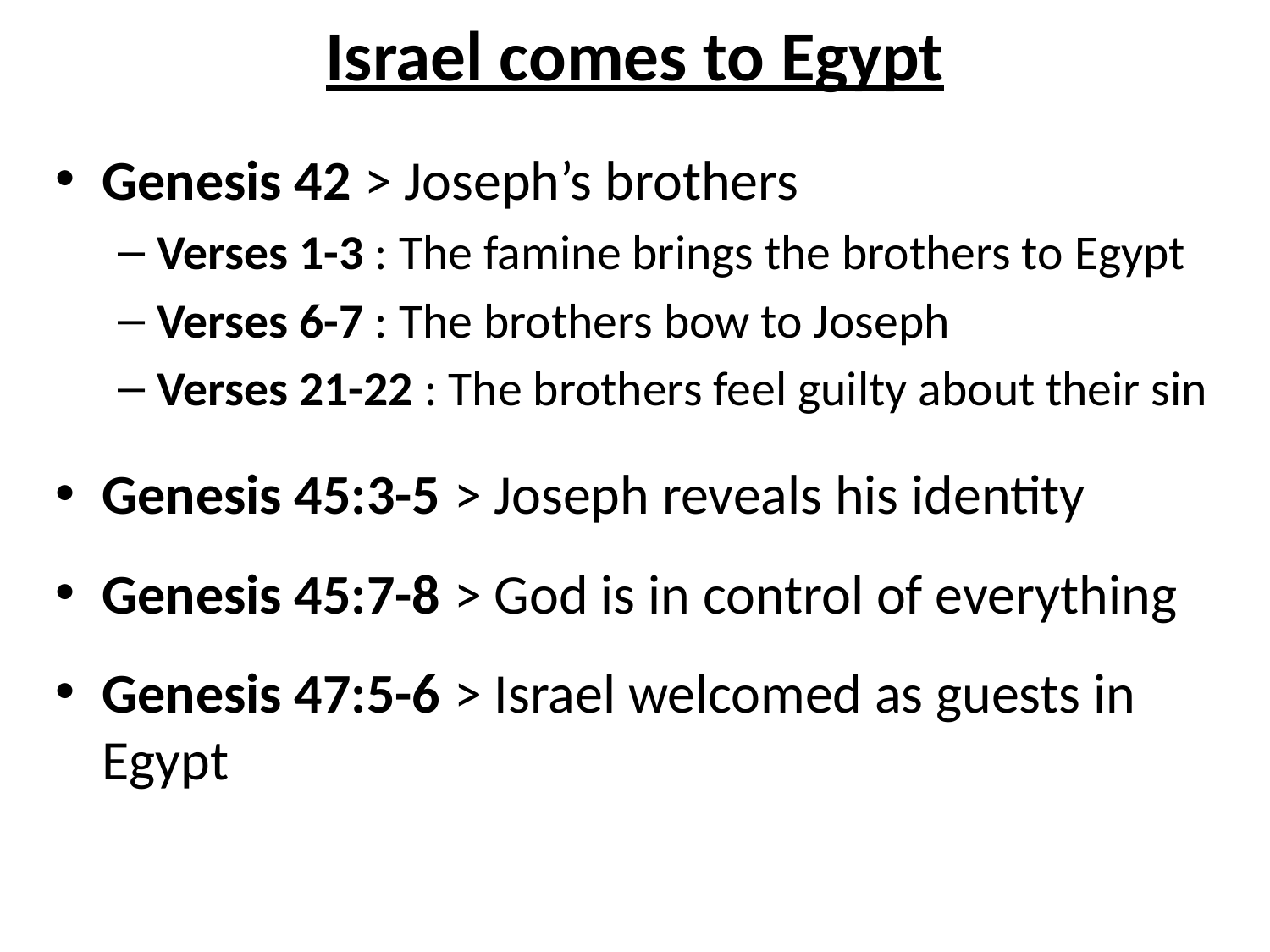

# Israel comes to Egypt
Genesis 42 > Joseph’s brothers
Verses 1-3 : The famine brings the brothers to Egypt
Verses 6-7 : The brothers bow to Joseph
Verses 21-22 : The brothers feel guilty about their sin

Genesis 45:3-5 > Joseph reveals his identity
Genesis 45:7-8 > God is in control of everything
Genesis 47:5-6 > Israel welcomed as guests in Egypt